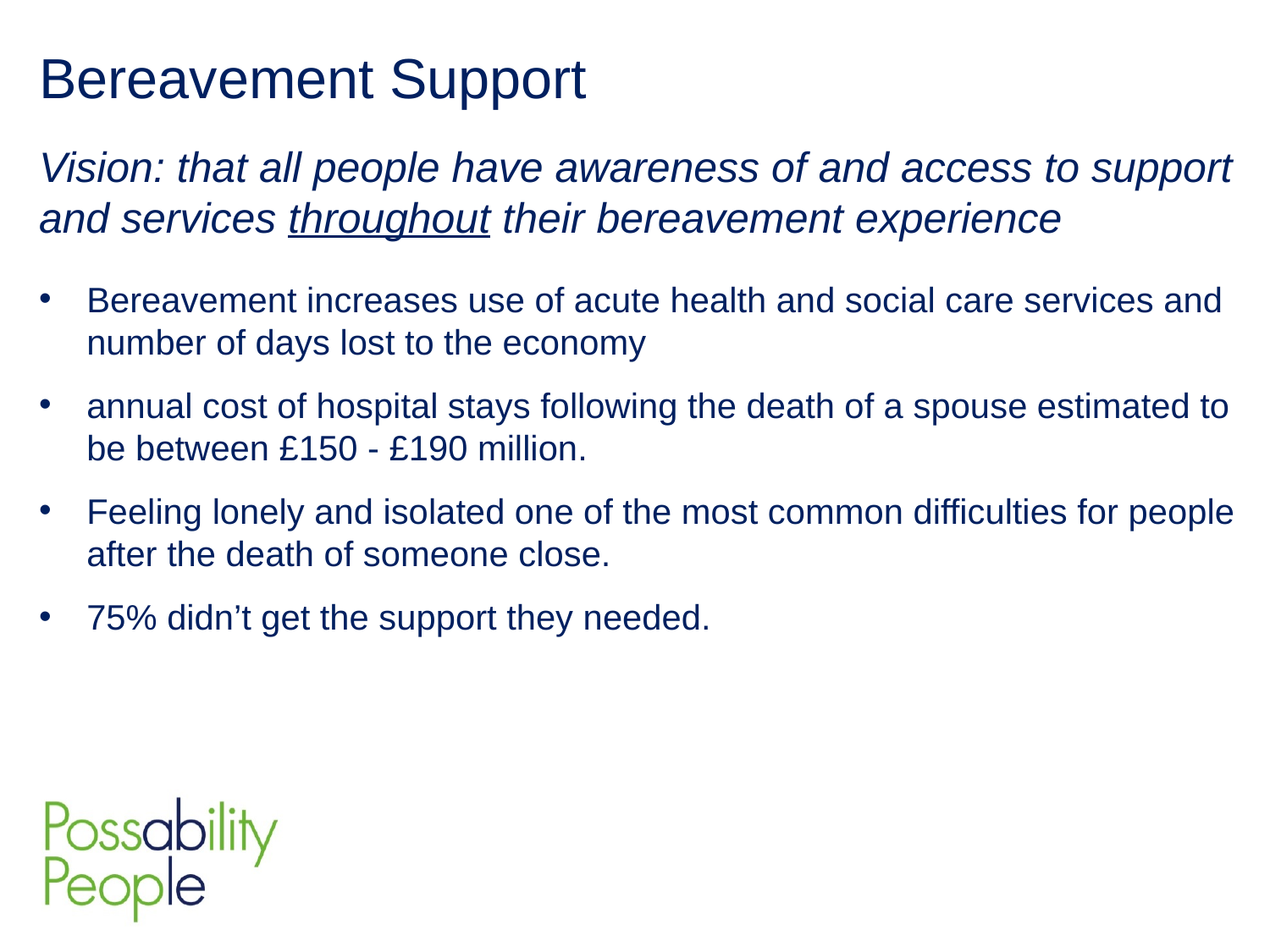

Bereavement Support

Vision: that all people have awareness of and access to support and services throughout their bereavement experience

Bereavement increases use of acute health and social care services and number of days lost to the economy
annual cost of hospital stays following the death of a spouse estimated to be between £150 - £190 million.
Feeling lonely and isolated one of the most common difficulties for people after the death of someone close.
75% didn’t get the support they needed.